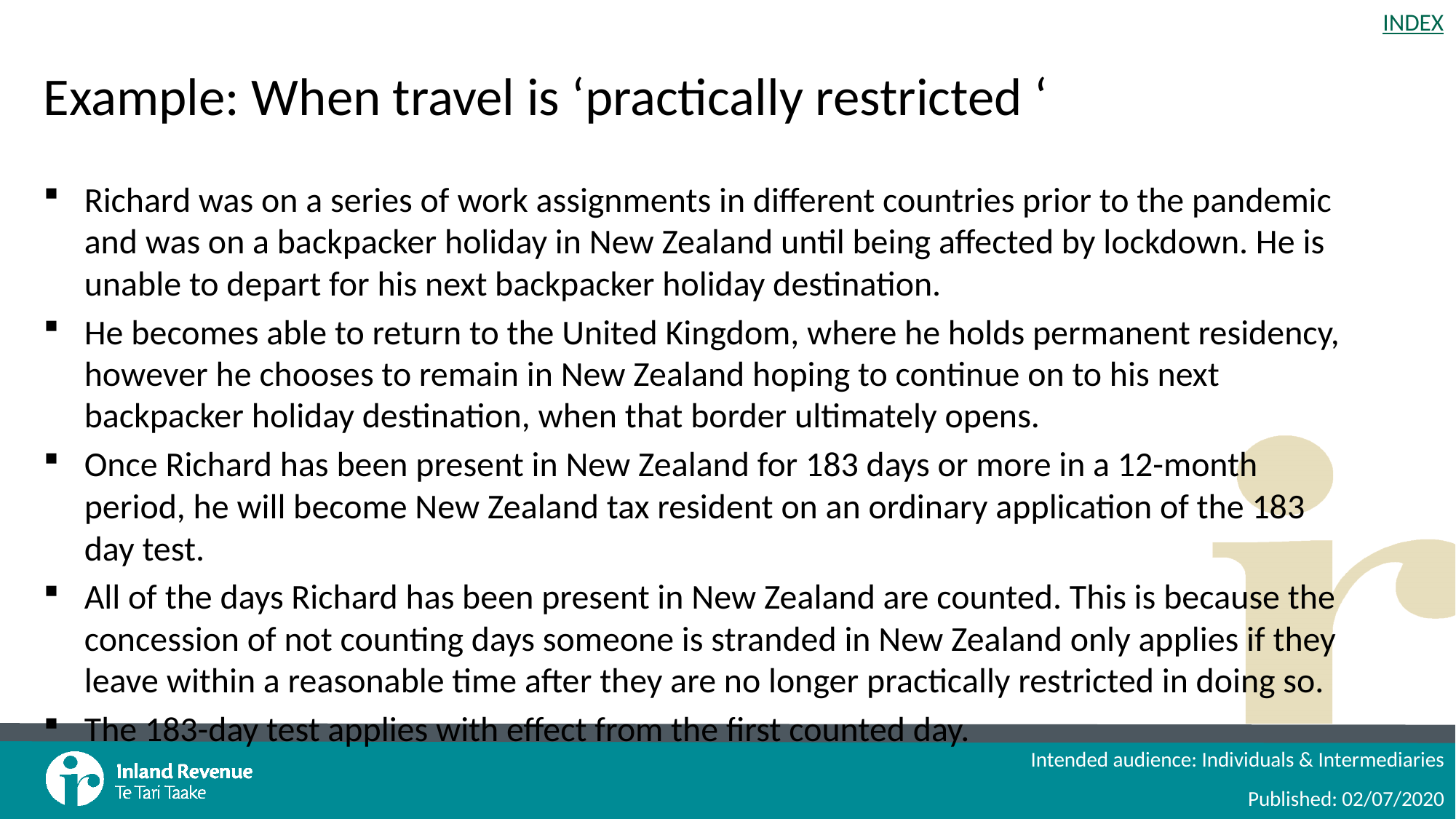

# Example: When travel is ‘practically restricted ‘
Richard was on a series of work assignments in different countries prior to the pandemic and was on a backpacker holiday in New Zealand until being affected by lockdown. He is unable to depart for his next backpacker holiday destination.
He becomes able to return to the United Kingdom, where he holds permanent residency, however he chooses to remain in New Zealand hoping to continue on to his next backpacker holiday destination, when that border ultimately opens.
Once Richard has been present in New Zealand for 183 days or more in a 12-month period, he will become New Zealand tax resident on an ordinary application of the 183 day test.
All of the days Richard has been present in New Zealand are counted. This is because the concession of not counting days someone is stranded in New Zealand only applies if they leave within a reasonable time after they are no longer practically restricted in doing so.
The 183-day test applies with effect from the first counted day.
Intended audience: Individuals & Intermediaries
Published: 02/07/2020